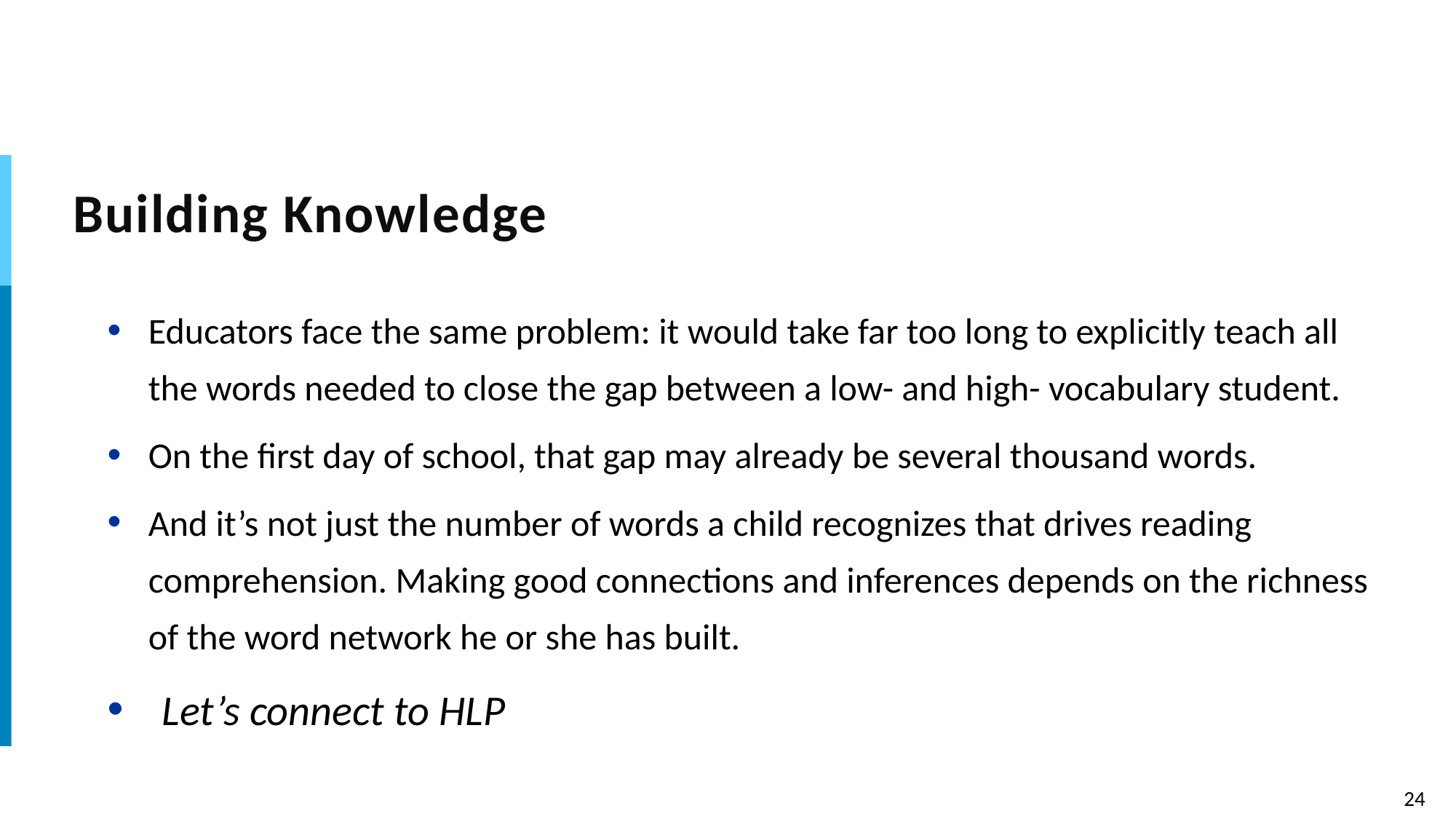

# Building Knowledge
Educators face the same problem: it would take far too long to explicitly teach all the words needed to close the gap between a low- and high- vocabulary student.
On the first day of school, that gap may already be several thousand words.
And it’s not just the number of words a child recognizes that drives reading comprehension. Making good connections and inferences depends on the richness of the word network he or she has built.
Let’s connect to HLP